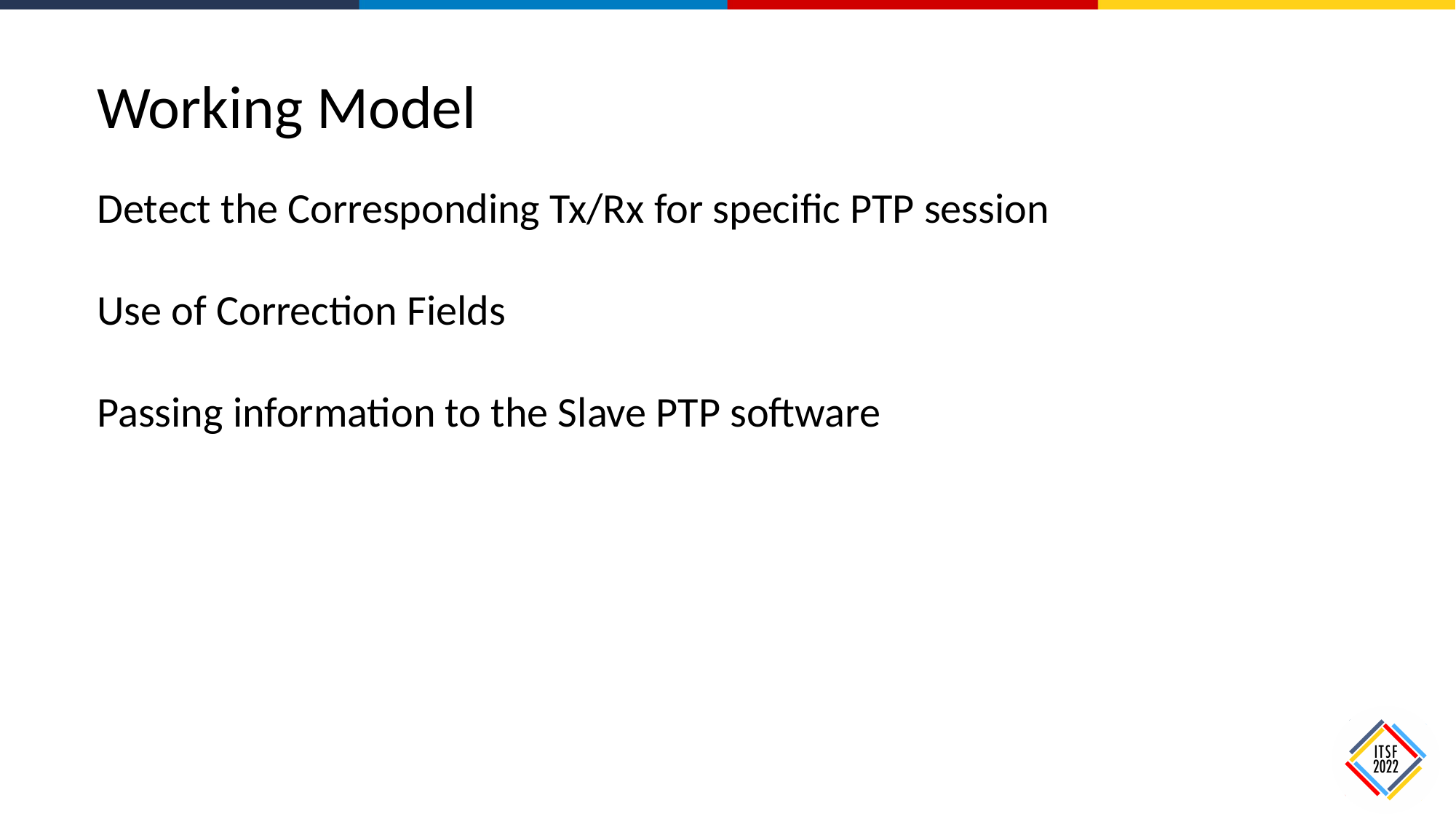

Working Model
Detect the Corresponding Tx/Rx for specific PTP session

Use of Correction Fields

Passing information to the Slave PTP software